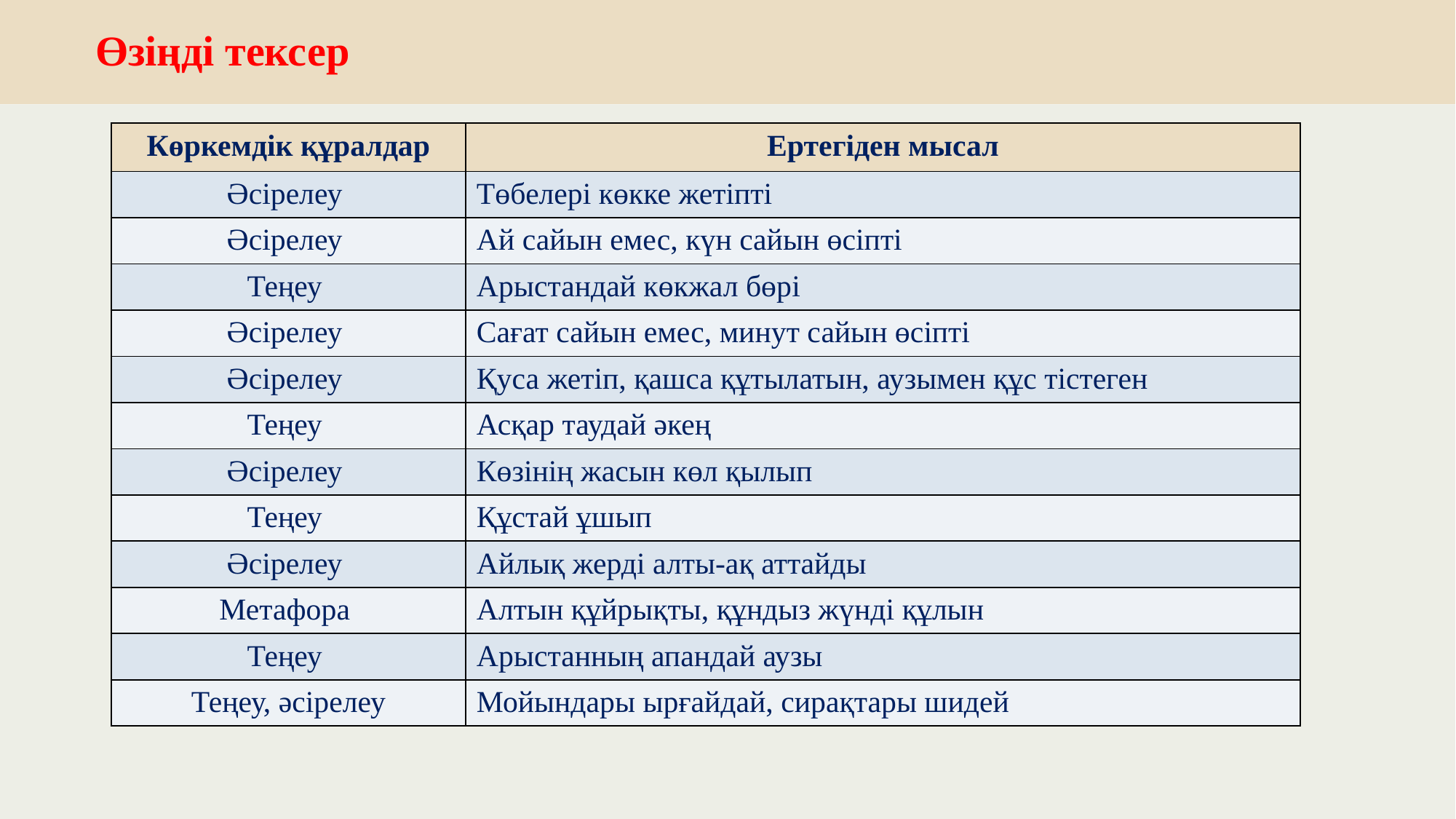

# Өзіңді тексер

| Көркемдік құралдар | Ертегіден мысал |
| --- | --- |
| Әсірелеу | Төбелері көкке жетіпті |
| Әсірелеу | Ай сайын емес, күн сайын өсіпті |
| Теңеу | Арыстандай көкжал бөрі |
| Әсірелеу | Сағат сайын емес, минут сайын өсіпті |
| Әсірелеу | Қуса жетіп, қашса құтылатын, аузымен құс тістеген |
| Теңеу | Асқар таудай әкең |
| Әсірелеу | Көзінің жасын көл қылып |
| Теңеу | Құстай ұшып |
| Әсірелеу | Айлық жерді алты-ақ аттайды |
| Метафора | Алтын құйрықты, құндыз жүнді құлын |
| Теңеу | Арыстанның апандай аузы |
| Теңеу, әсірелеу | Мойындары ырғайдай, сирақтары шидей |